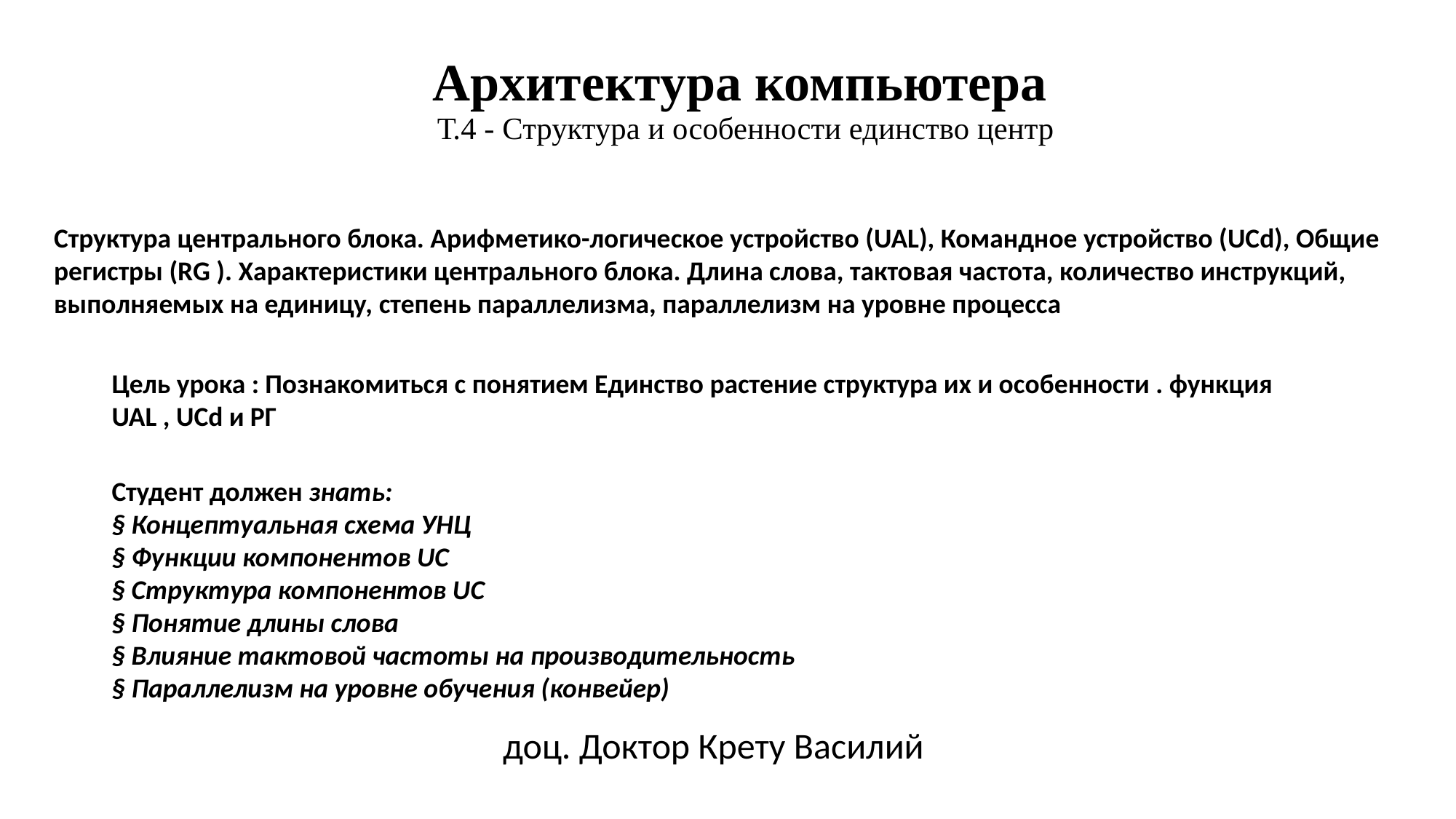

# Архитектура компьютера Т.4 - Структура и особенности единство центр
Структура центрального блока. Арифметико-логическое устройство (UAL), Командное устройство (UCd), Общие регистры (RG ). Характеристики центрального блока. Длина слова, тактовая частота, количество инструкций, выполняемых на единицу, степень параллелизма, параллелизм на уровне процесса
Цель урока : Познакомиться с понятием Единство растение структура их и особенности . функция UAL , UCd и РГ
Студент должен знать:
§ Концептуальная схема УНЦ
§ Функции компонентов UC
§ Структура компонентов UC
§ Понятие длины слова
§ Влияние тактовой частоты на производительность
§ Параллелизм на уровне обучения (конвейер)

доц. Доктор Крету Василий